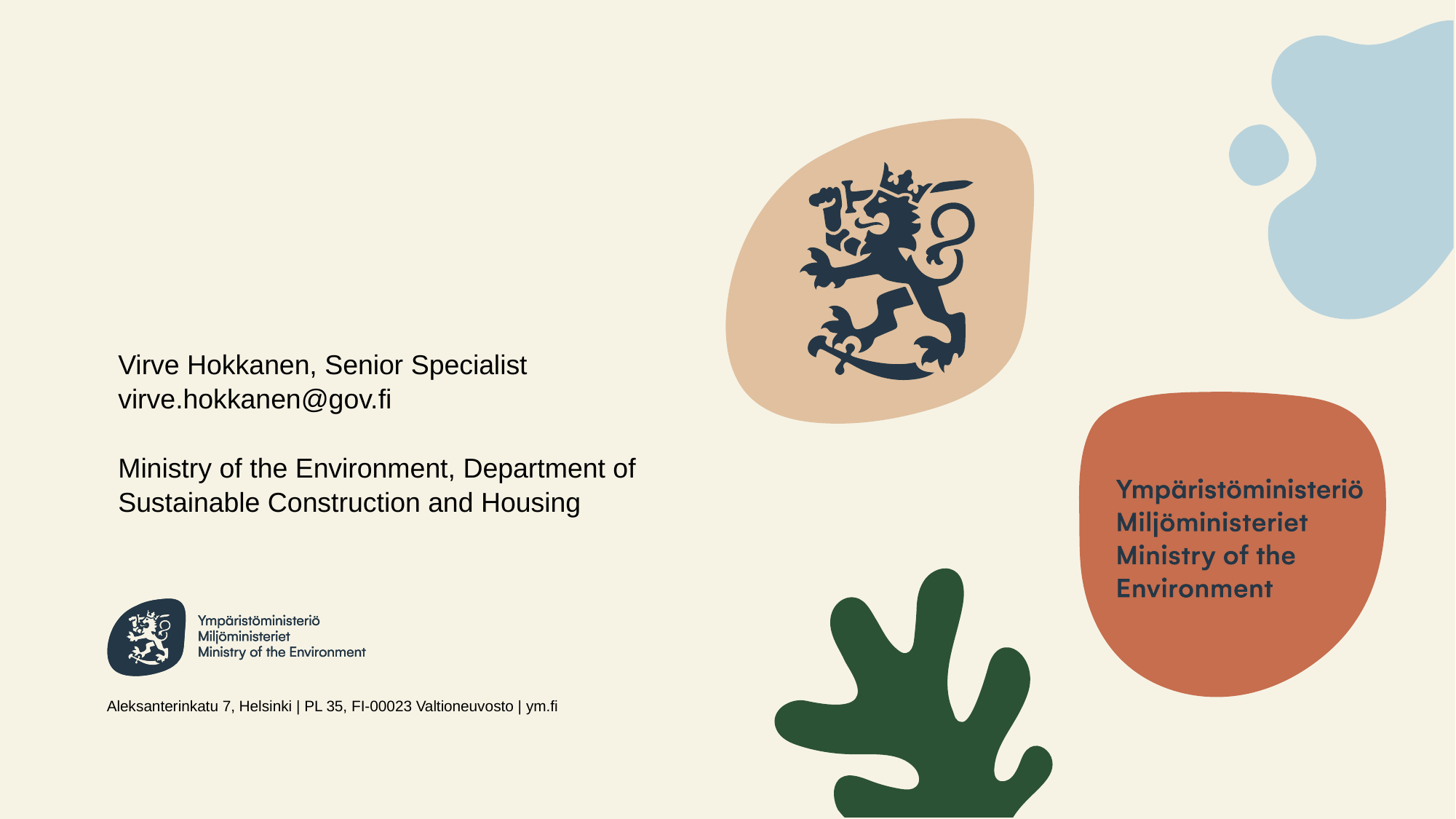

Virve Hokkanen, Senior Specialist
virve.hokkanen@gov.fi

Ministry of the Environment, Department of Sustainable Construction and Housing